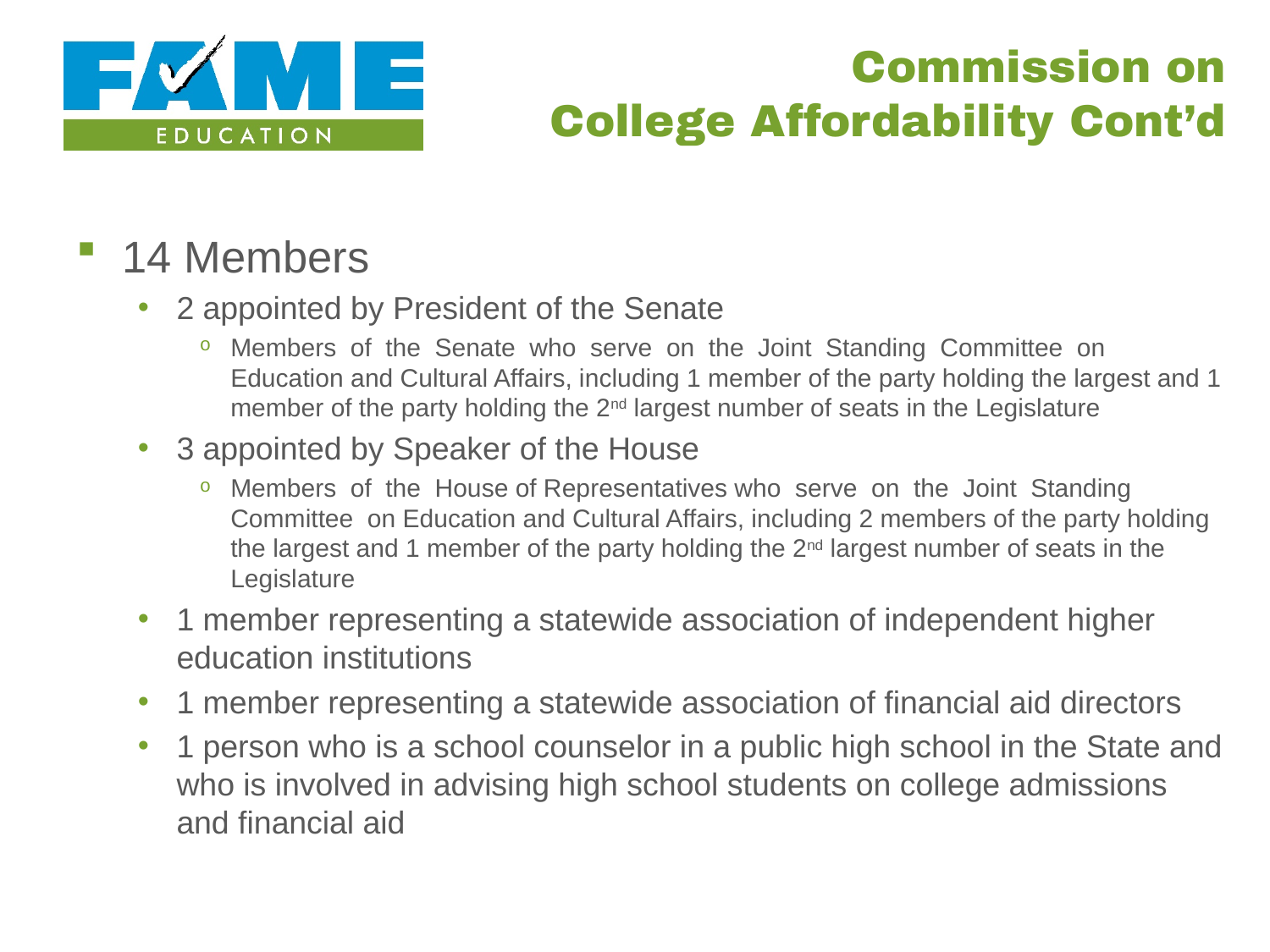

# Commission on College Affordability Cont’d
14 Members
2 appointed by President of the Senate
Members  of  the  Senate  who  serve  on  the  Joint  Standing  Committee  on Education and Cultural Affairs, including 1 member of the party holding the largest and 1 member of the party holding the 2nd largest number of seats in the Legislature
3 appointed by Speaker of the House
Members  of  the  House of Representatives who  serve  on  the  Joint  Standing  Committee  on Education and Cultural Affairs, including 2 members of the party holding the largest and 1 member of the party holding the 2nd largest number of seats in the Legislature
1 member representing a statewide association of independent higher education institutions
1 member representing a statewide association of financial aid directors
1 person who is a school counselor in a public high school in the State and who is involved in advising high school students on college admissions and financial aid